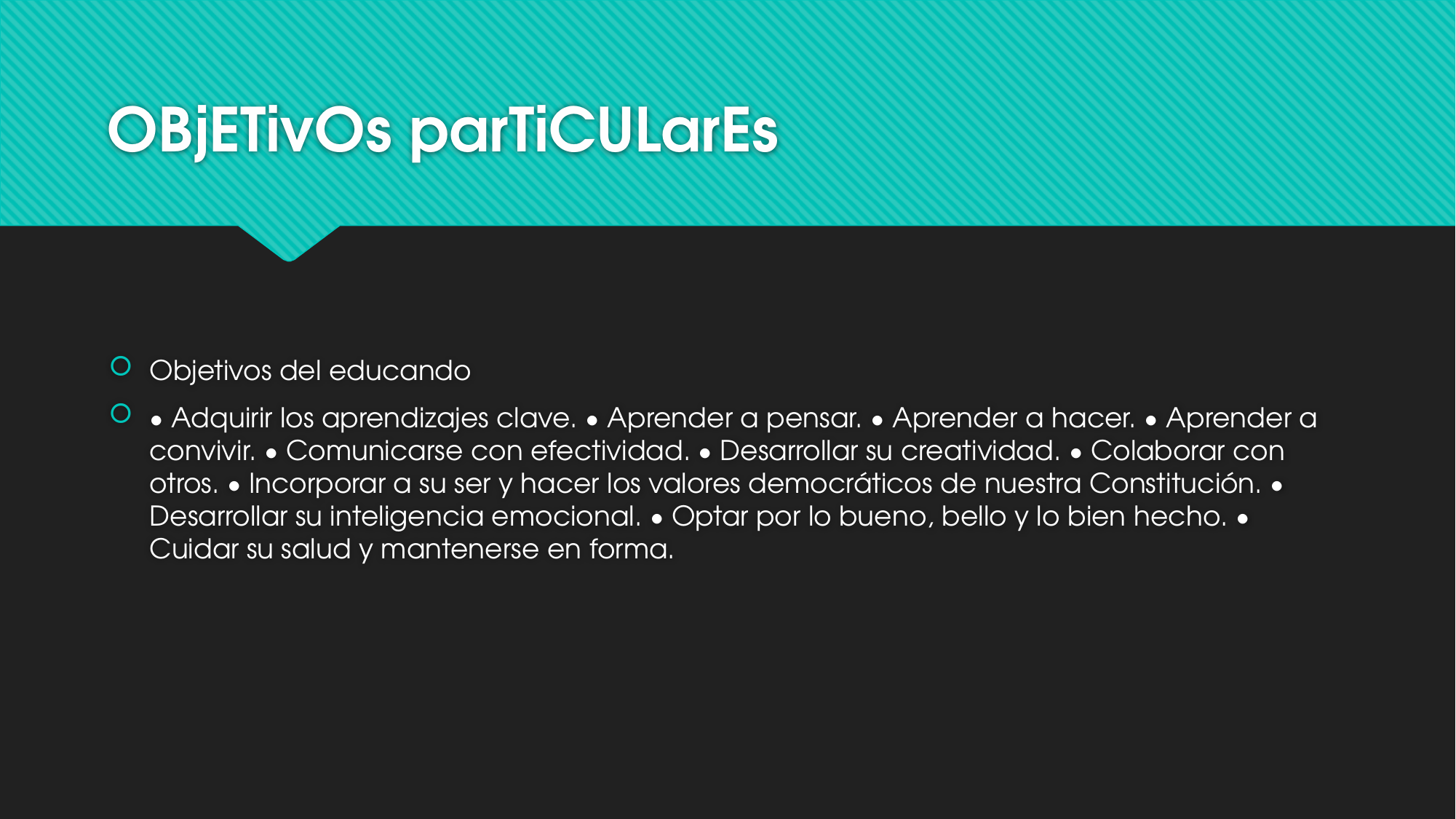

# OBjETivOs parTiCULarEs
Objetivos del educando
• Adquirir los aprendizajes clave. • Aprender a pensar. • Aprender a hacer. • Aprender a convivir. • Comunicarse con efectividad. • Desarrollar su creatividad. • Colaborar con otros. • Incorporar a su ser y hacer los valores democráticos de nuestra Constitución. • Desarrollar su inteligencia emocional. • Optar por lo bueno, bello y lo bien hecho. • Cuidar su salud y mantenerse en forma.